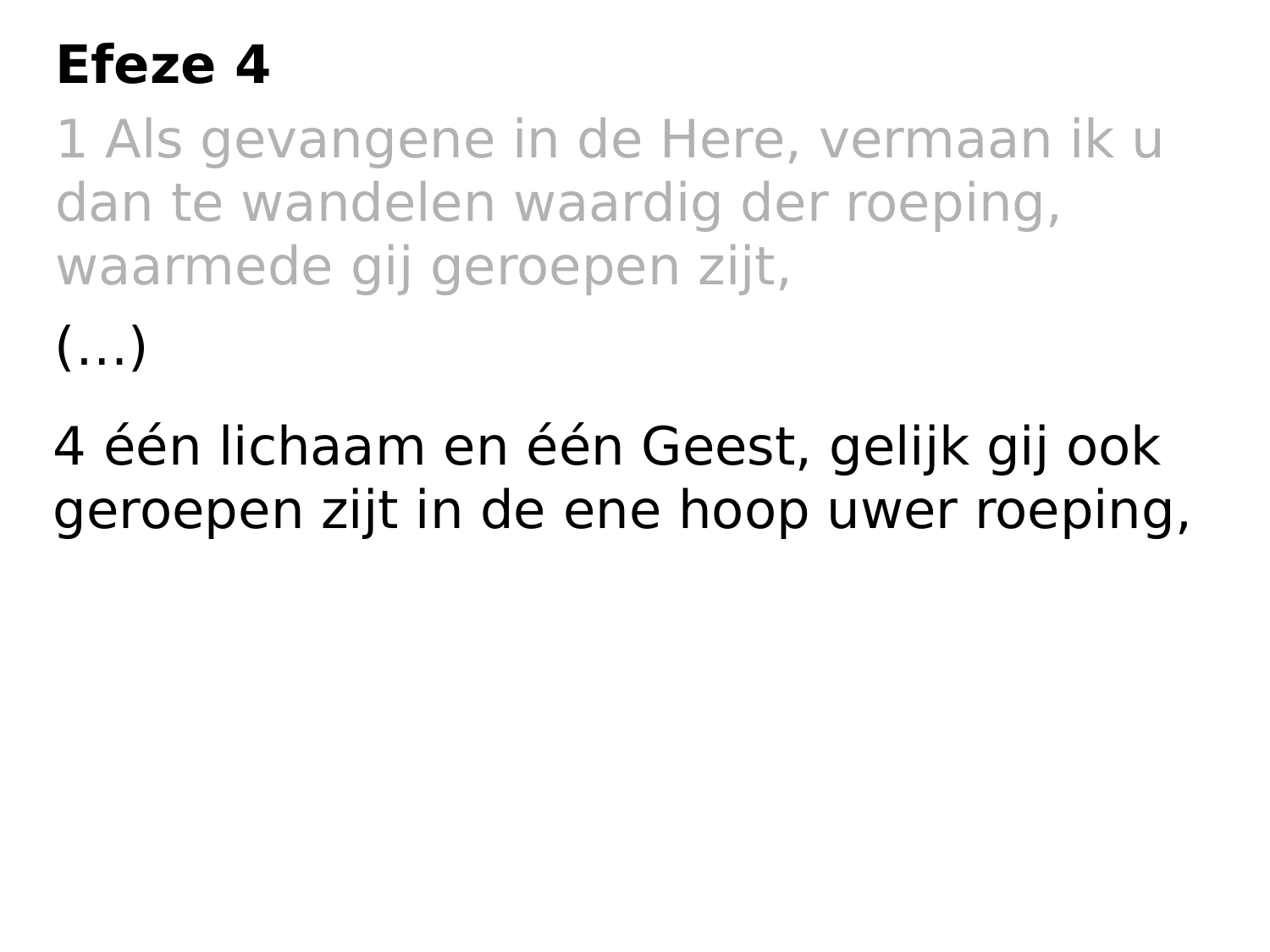

Efeze 4
1 Als gevangene in de Here, vermaan ik u dan te wandelen waardig der roeping, waarmede gij geroepen zijt,
(…)
4 één lichaam en één Geest, gelijk gij ook geroepen zijt in de ene hoop uwer roeping,